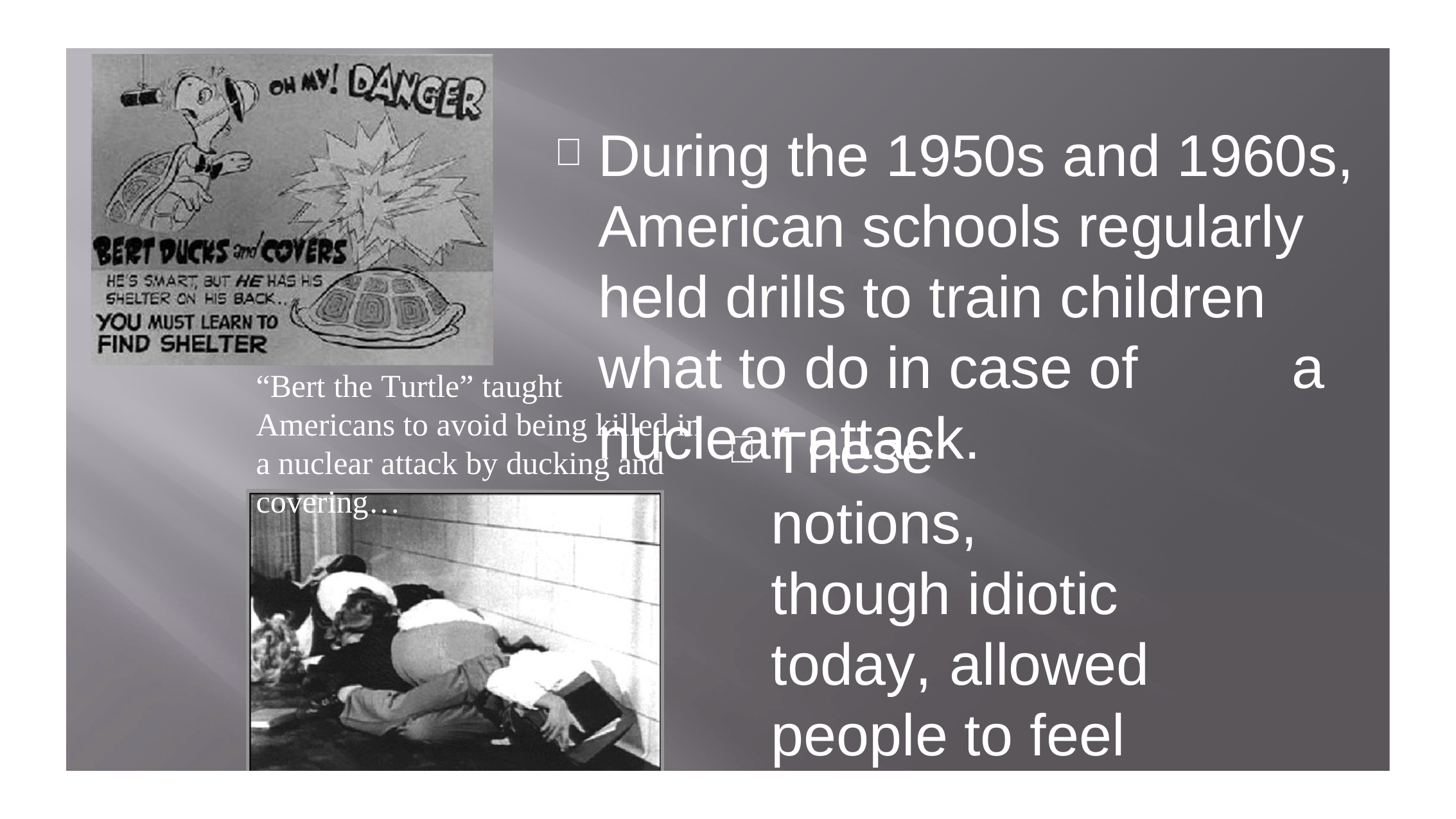

# During the 1950s and 1960s, American schools regularly held drills to train children what to do in case of	a nuclear attack.
“Bert the Turtle” taught Americans to avoid being killed in a nuclear attack by ducking and covering…
These notions, though idiotic today, allowed people to feel they had some control over their situation.